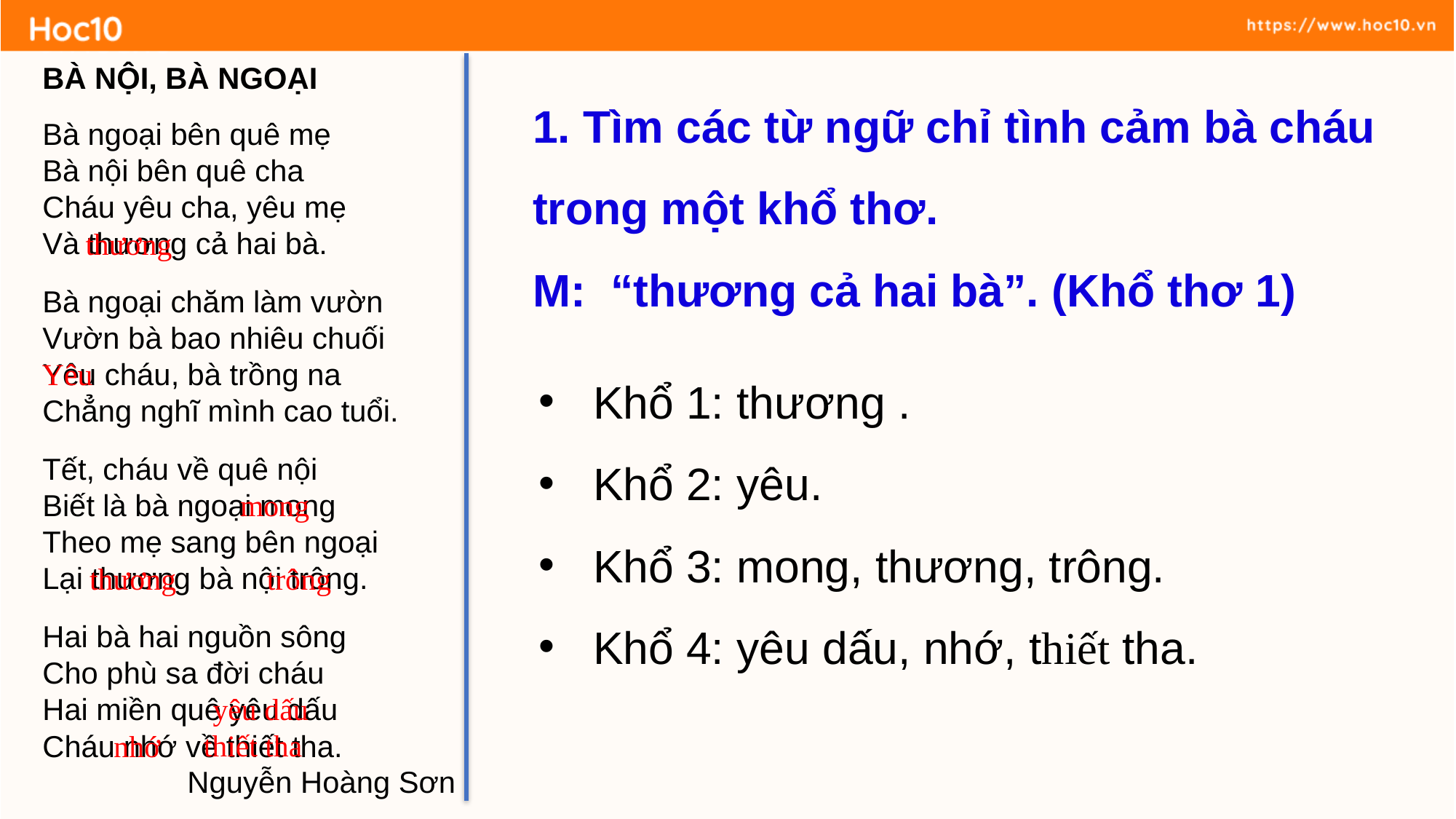

BÀ NỘI, BÀ NGOẠI

Bà ngoại bên quê mẹ
Bà nội bên quê cha
Cháu yêu cha, yêu mẹ
Và thương cả hai bà.

Bà ngoại chăm làm vườn
Vườn bà bao nhiêu chuối
Yêu cháu, bà trồng na
Chẳng nghĩ mình cao tuổi.

Tết, cháu về quê nội
Biết là bà ngoại mong
Theo mẹ sang bên ngoại
Lại thương bà nội trông.

Hai bà hai nguồn sông
Cho phù sa đời cháu
Hai miền quê yêu dấu
Cháu nhớ về thiết tha.
Nguyễn Hoàng Sơn
1. Tìm các từ ngữ chỉ tình cảm bà cháu trong một khổ thơ.
M:  “thương cả hai bà”. (Khổ thơ 1)
thương
Khổ 1: thương .
Khổ 2: yêu.
Khổ 3: mong, thương, trông.
Khổ 4: yêu dấu, nhớ, thiết tha.
Yêu
mong
thương
trông
yêu dấu
thiết tha
nhớ